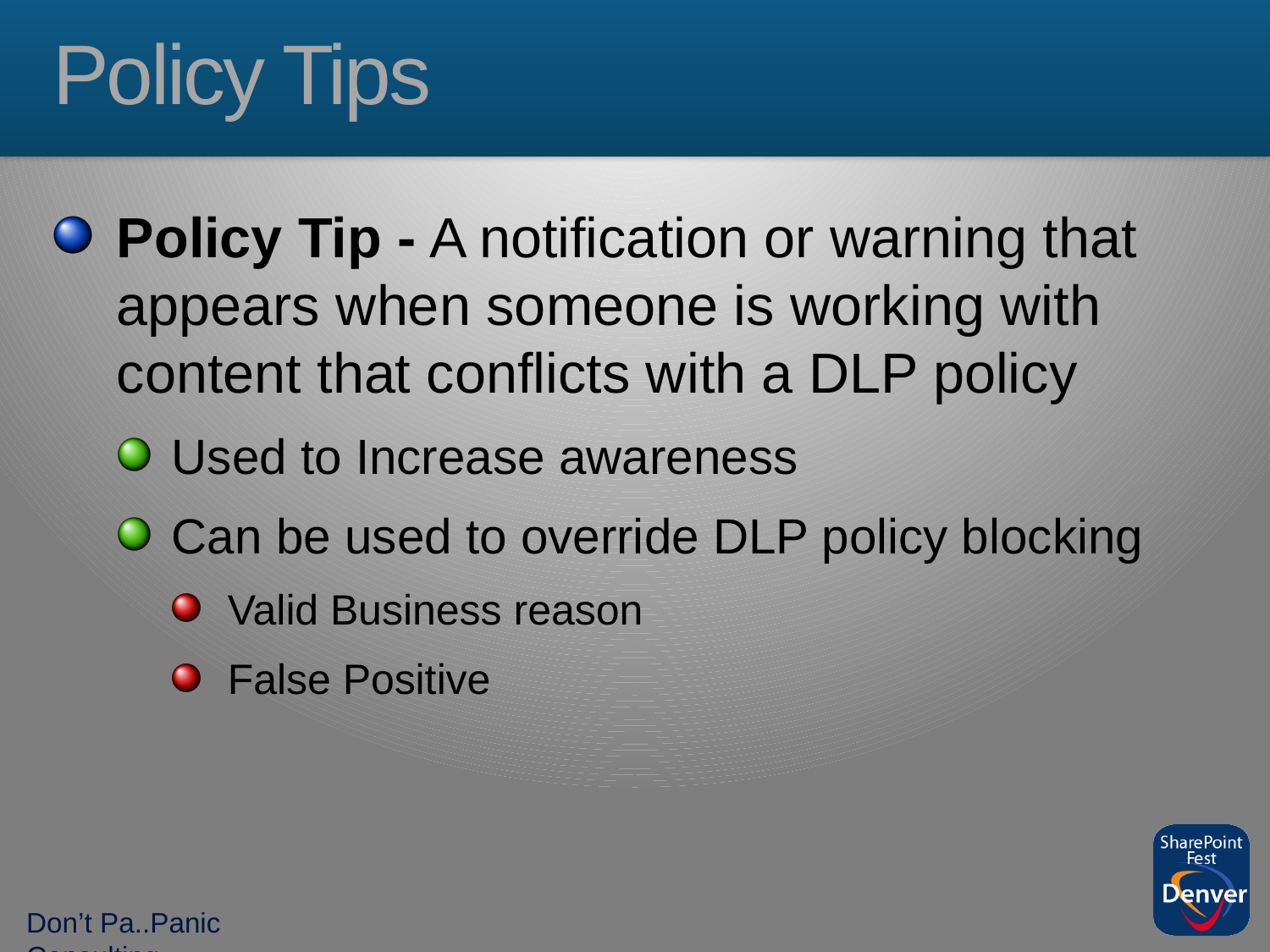

# Policy Tips
Policy Tip - A notification or warning that appears when someone is working with content that conflicts with a DLP policy
Used to Increase awareness
Can be used to override DLP policy blocking
Valid Business reason
False Positive